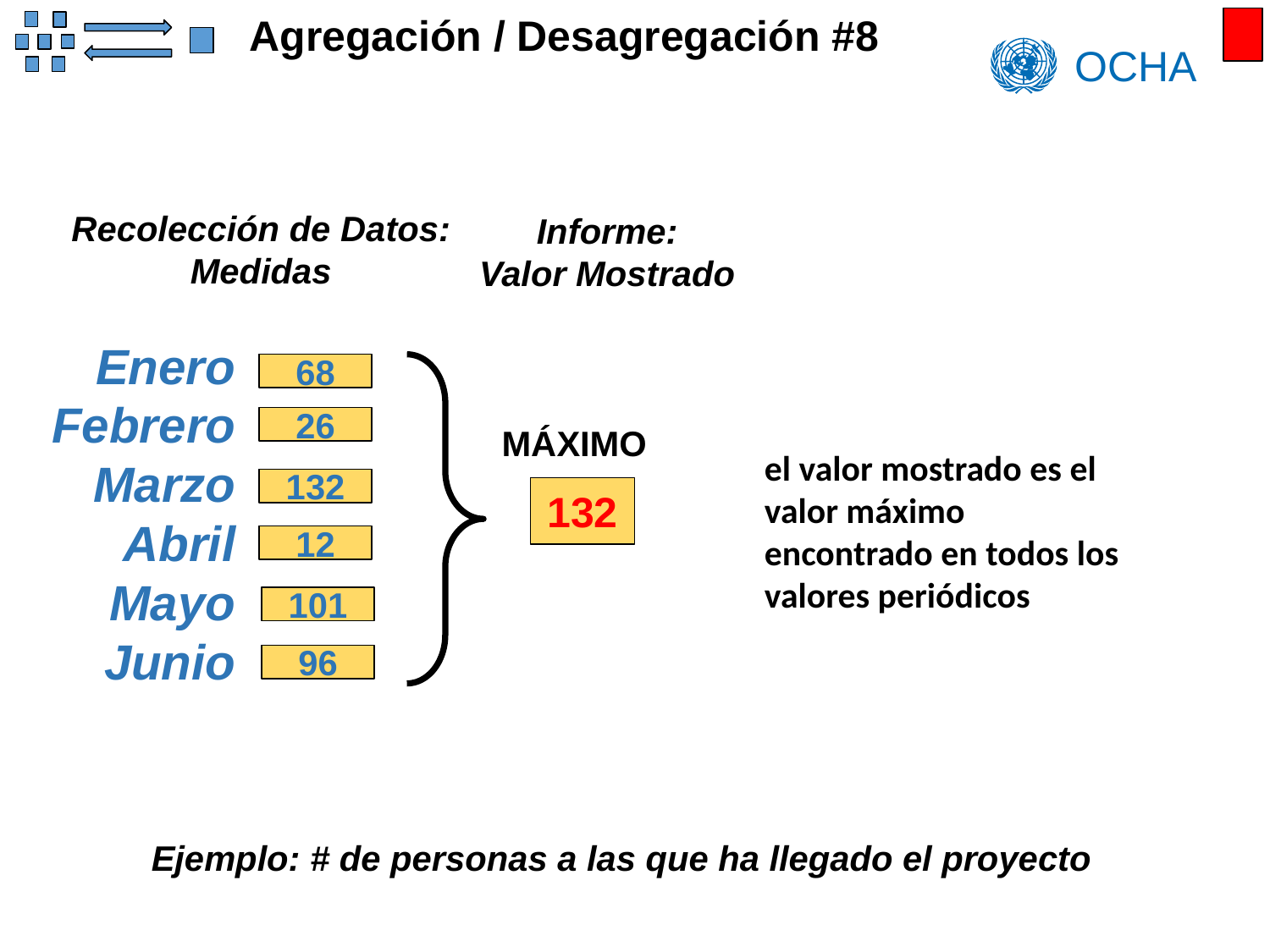

Agregación / Desagregación #8

Recolección de Datos:
Medidas
Informe:
Valor Mostrado
Enero
Febrero
Marzo
Abril
Mayo
Junio
68

26
MÁXIMO
el valor mostrado es el valor máximo encontrado en todos los valores periódicos
132
132
12
101
96
Ejemplo: # de personas a las que ha llegado el proyecto